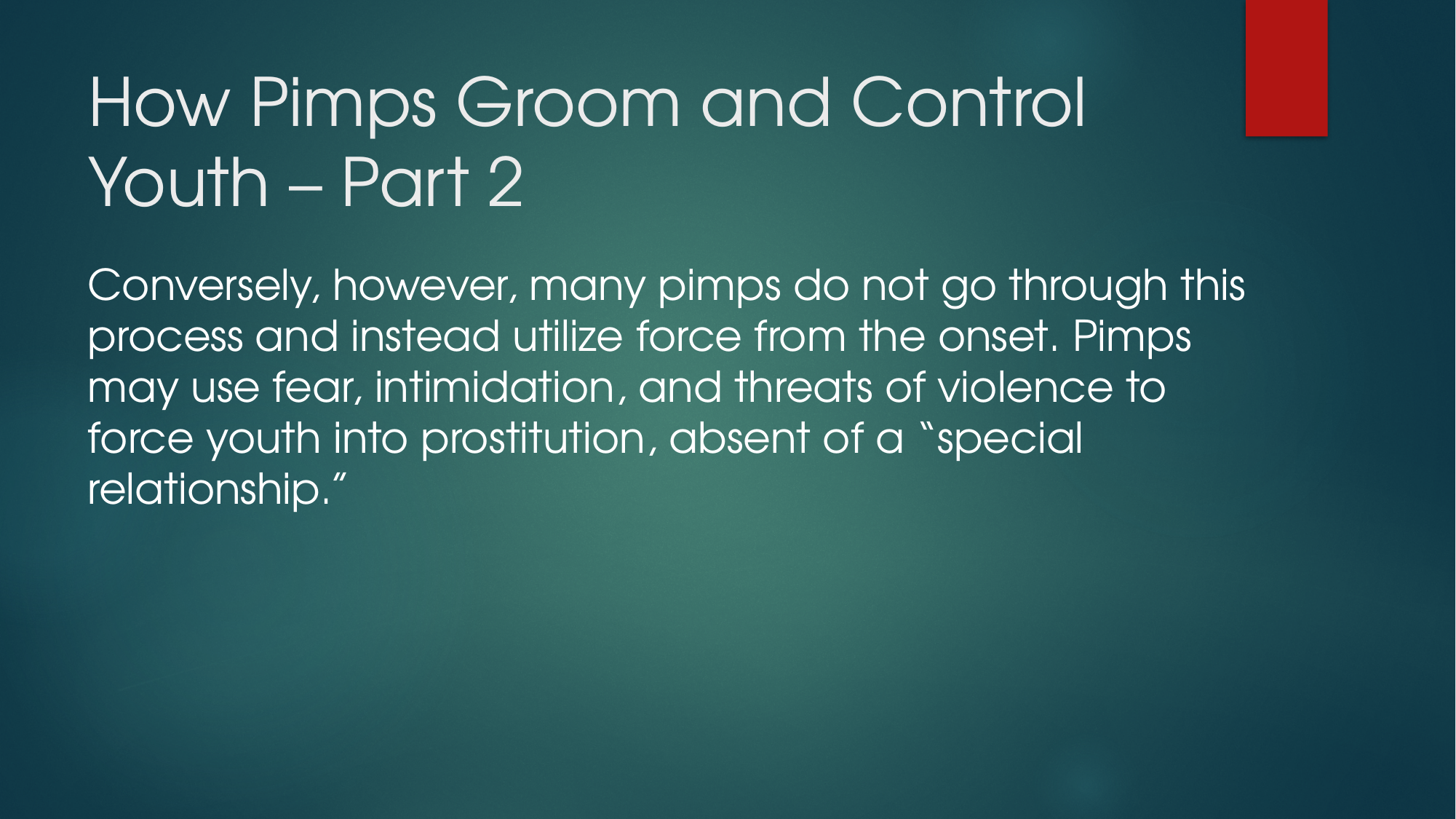

# How Pimps Groom and Control Youth – Part 2
Conversely, however, many pimps do not go through this process and instead utilize force from the onset. Pimps may use fear, intimidation, and threats of violence to force youth into prostitution, absent of a “special relationship.”